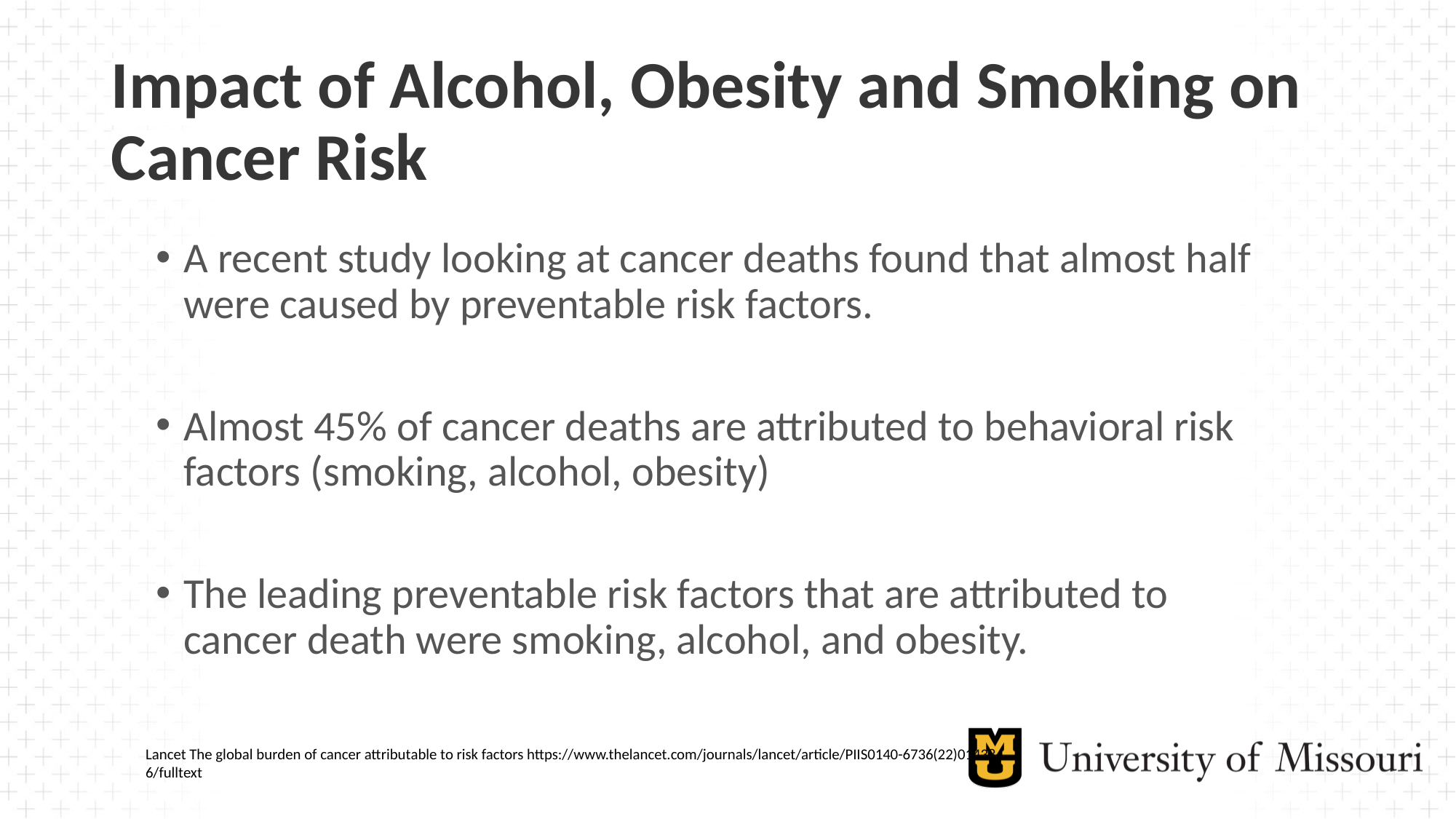

12
# Impact of Alcohol, Obesity and Smoking on Cancer Risk
A recent study looking at cancer deaths found that almost half were caused by preventable risk factors.

Almost 45% of cancer deaths are attributed to behavioral risk factors (smoking, alcohol, obesity)

The leading preventable risk factors that are attributed to cancer death were smoking, alcohol, and obesity.

Lancet The global burden of cancer attributable to risk factors https://www.thelancet.com/journals/lancet/article/PIIS0140-6736(22)01438-6/fulltext